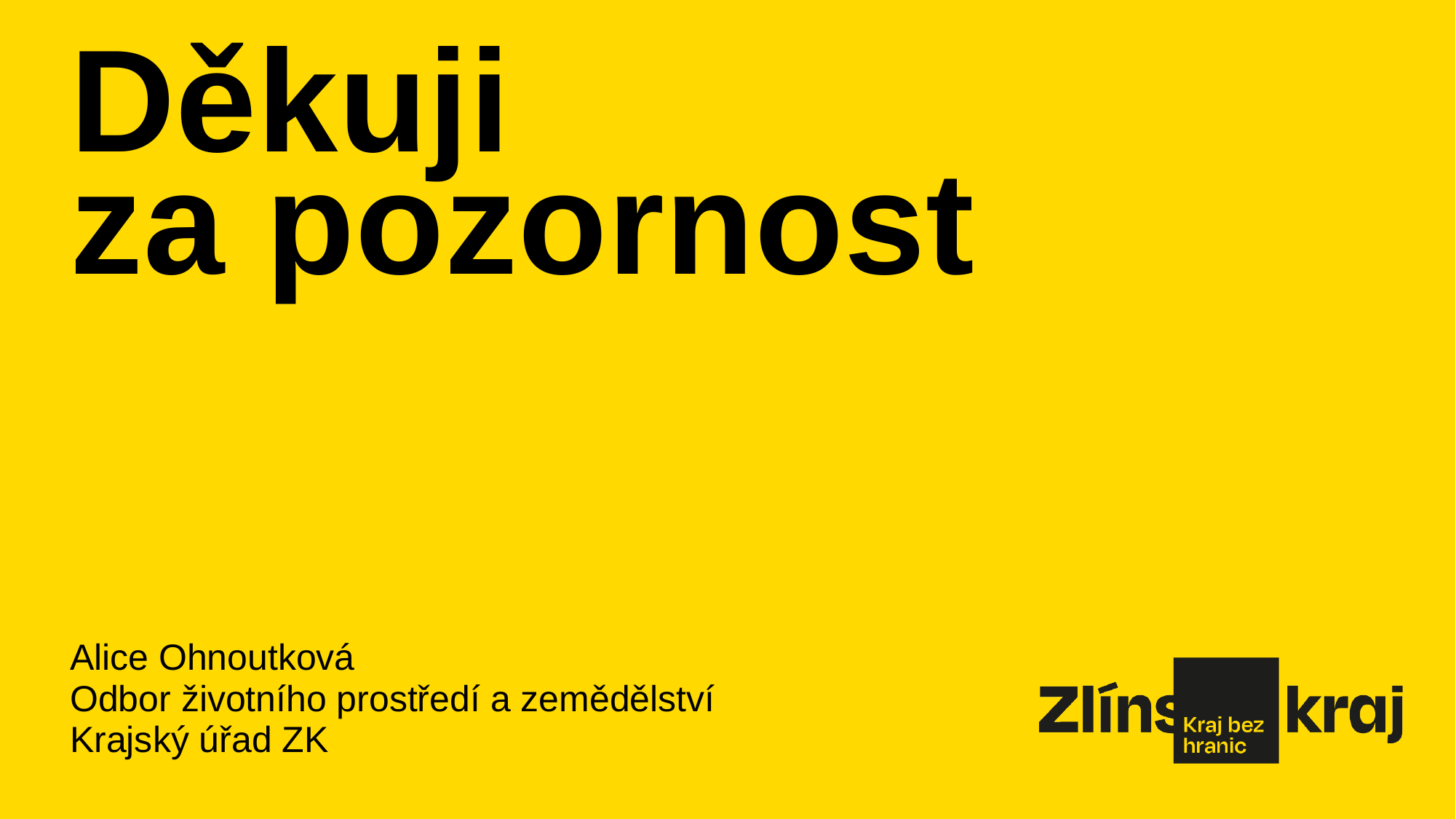

# Děkuji za pozornost
Alice Ohnoutková
Odbor životního prostředí a zemědělství
Krajský úřad ZK